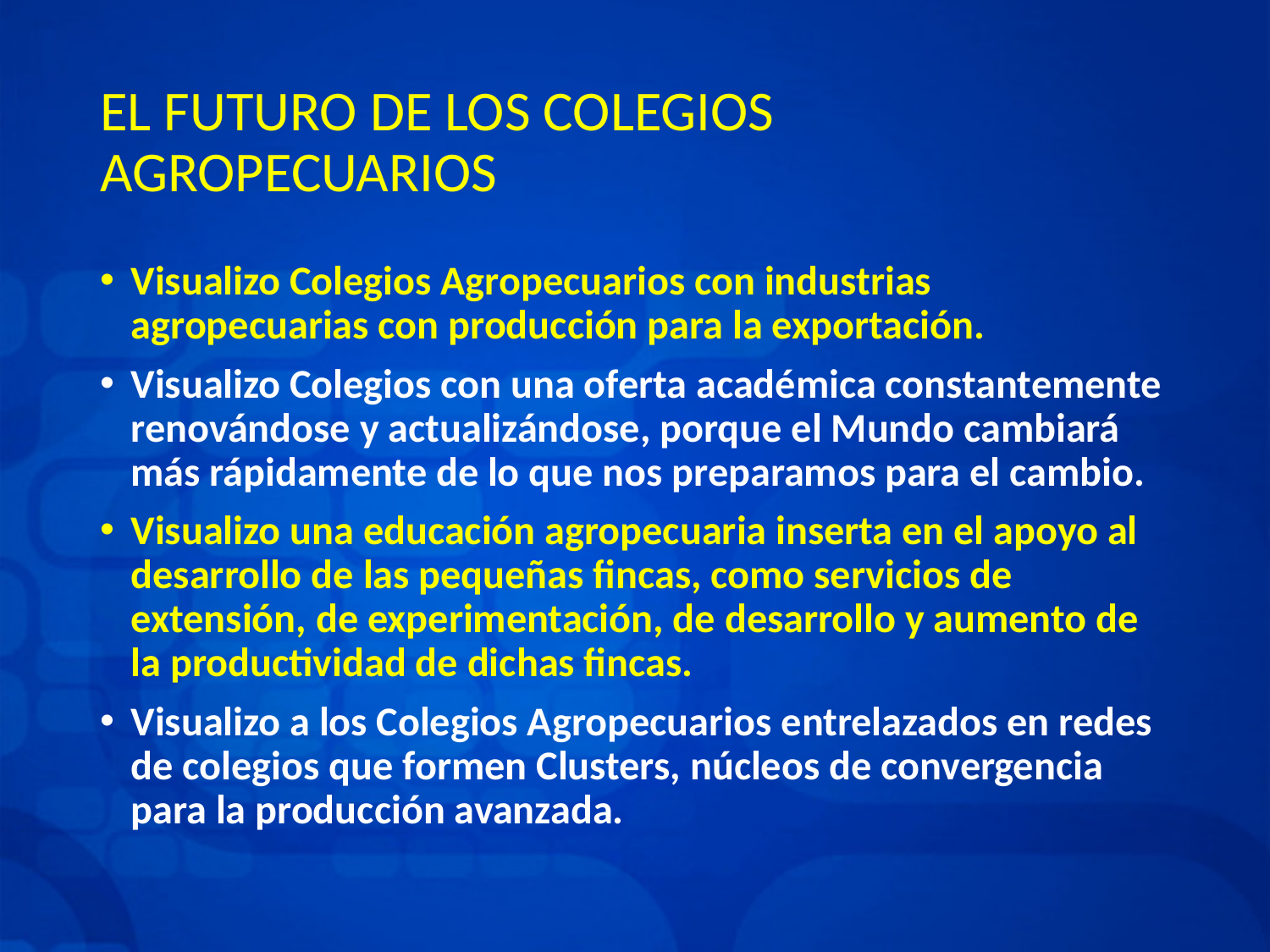

# EL FUTURO DE LOS COLEGIOS AGROPECUARIOS
Visualizo Colegios Agropecuarios con industrias agropecuarias con producción para la exportación.
Visualizo Colegios con una oferta académica constantemente renovándose y actualizándose, porque el Mundo cambiará más rápidamente de lo que nos preparamos para el cambio.
Visualizo una educación agropecuaria inserta en el apoyo al desarrollo de las pequeñas fincas, como servicios de extensión, de experimentación, de desarrollo y aumento de la productividad de dichas fincas.
Visualizo a los Colegios Agropecuarios entrelazados en redes de colegios que formen Clusters, núcleos de convergencia  para la producción avanzada.